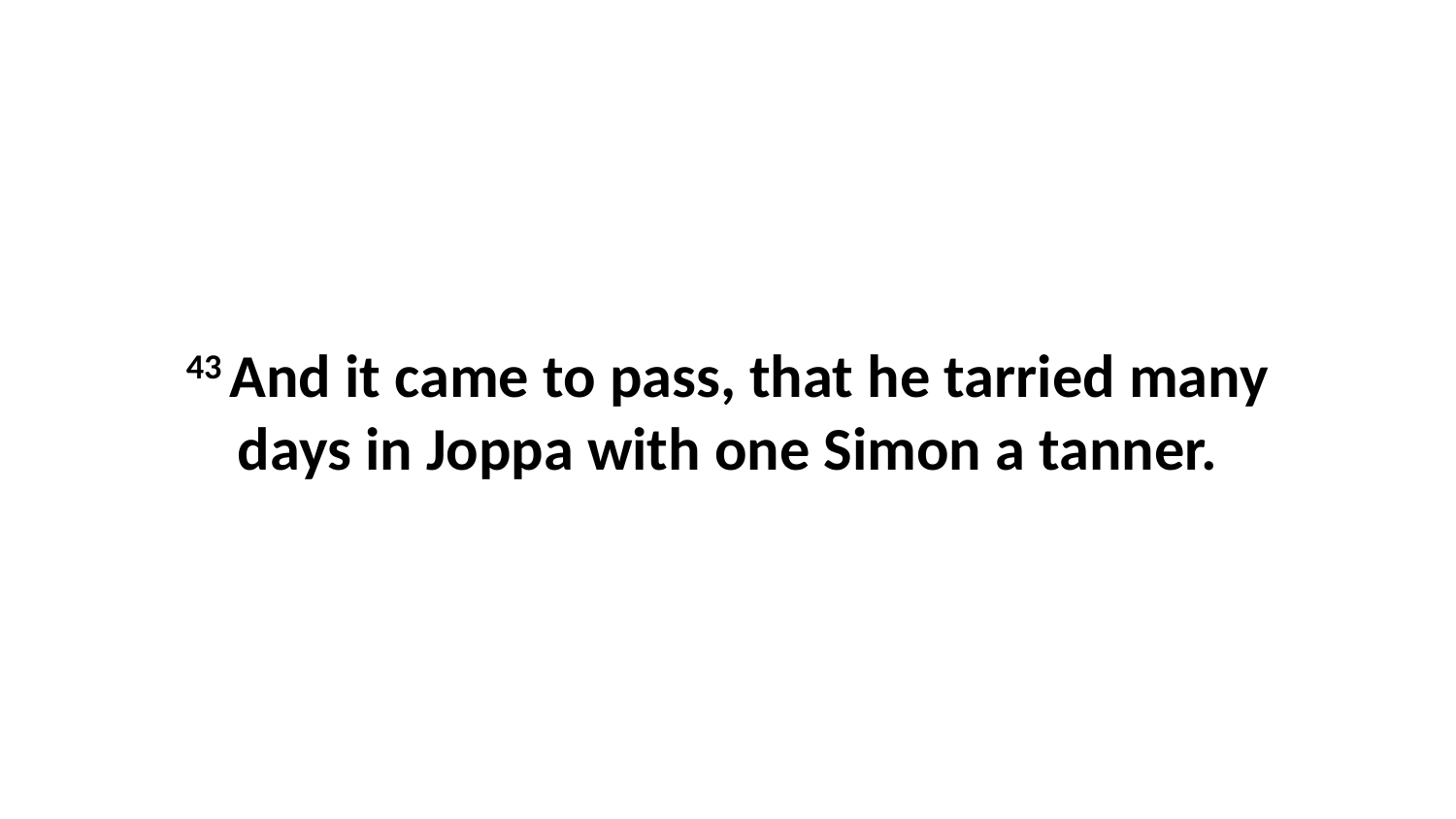

43 And it came to pass, that he tarried many days in Joppa with one Simon a tanner.